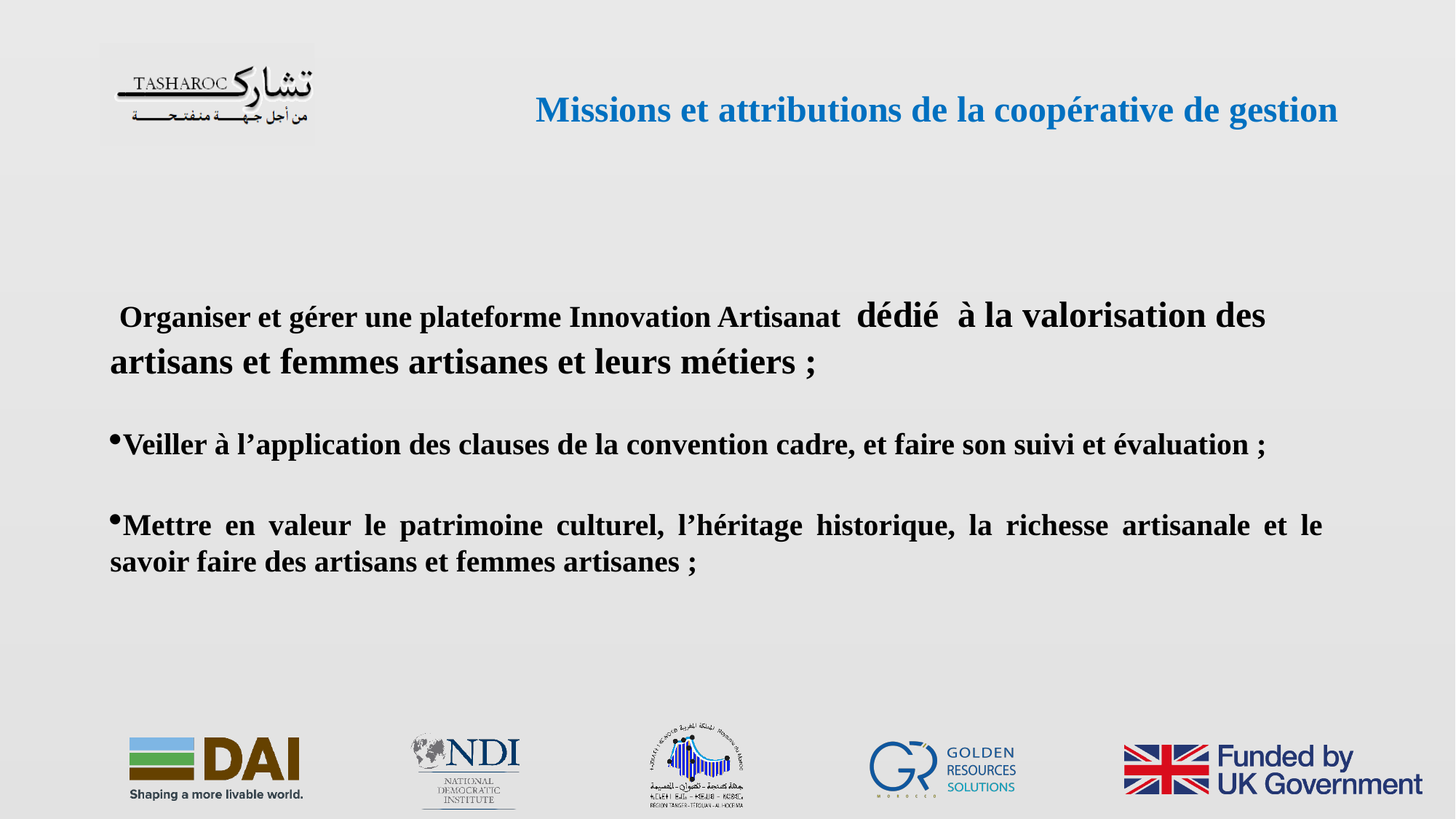

Missions et attributions de la coopérative de gestion
 Organiser et gérer une plateforme Innovation Artisanat  dédié  à la valorisation des artisans et femmes artisanes et leurs métiers ;

Veiller à l’application des clauses de la convention cadre, et faire son suivi et évaluation ;

Mettre en valeur le patrimoine culturel, l’héritage historique, la richesse artisanale et le savoir faire des artisans et femmes artisanes ;